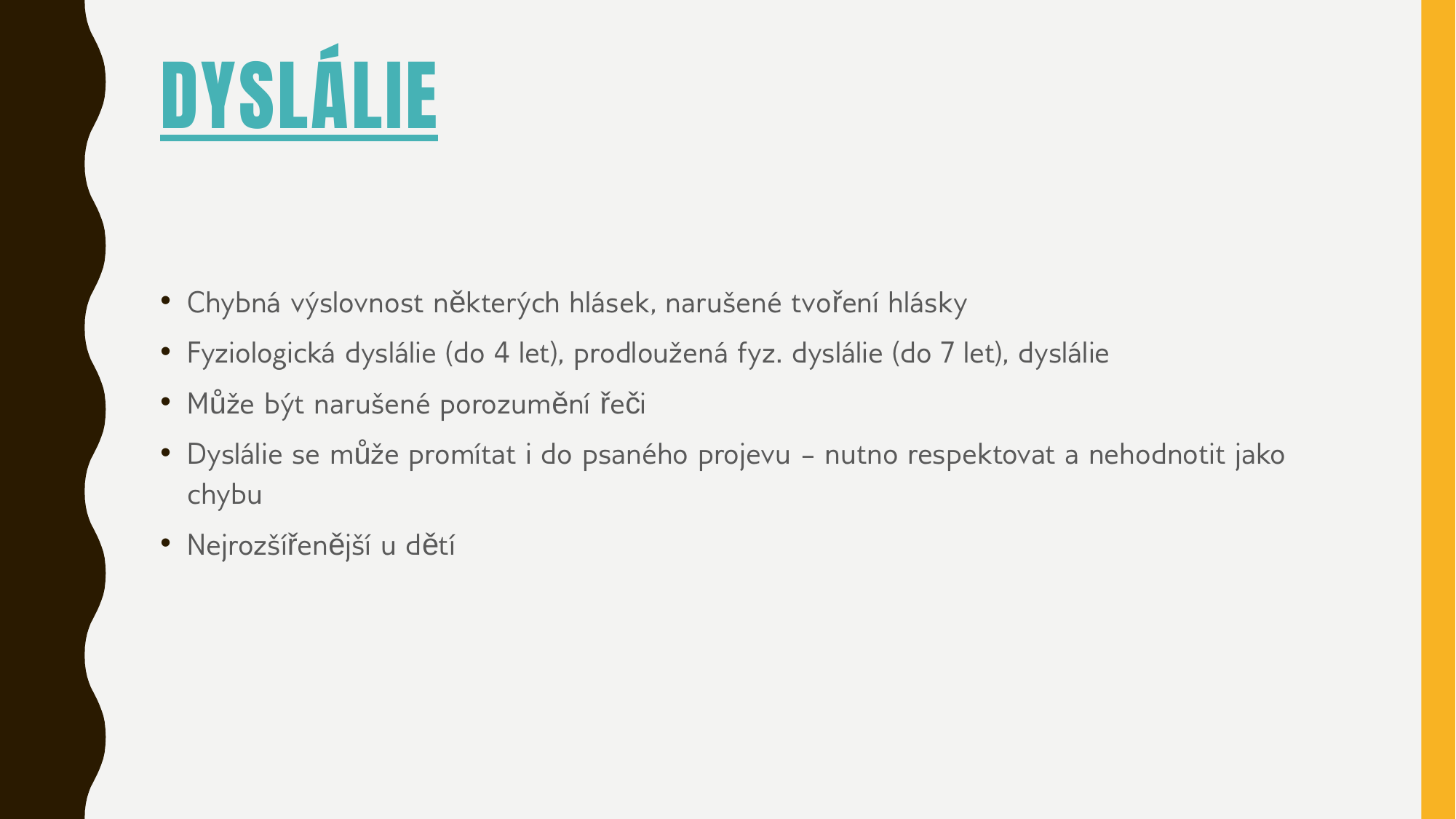

# Dyslálie
Chybná výslovnost některých hlásek, narušené tvoření hlásky
Fyziologická dyslálie (do 4 let), prodloužená fyz. dyslálie (do 7 let), dyslálie
Může být narušené porozumění řeči
Dyslálie se může promítat i do psaného projevu – nutno respektovat a nehodnotit jako chybu
Nejrozšířenější u dětí